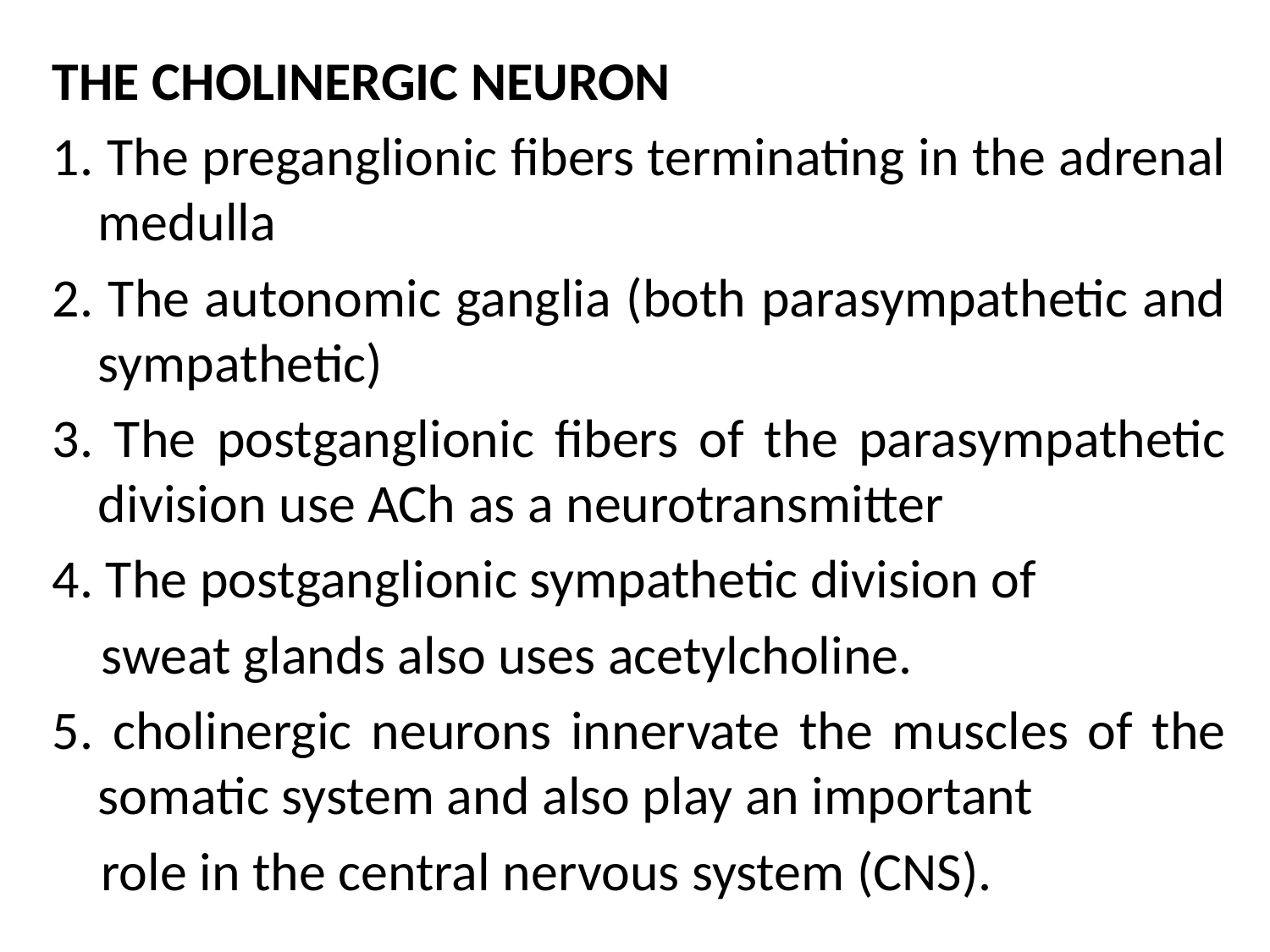

THE CHOLINERGIC NEURON
1. The preganglionic fibers terminating in the adrenal medulla
2. The autonomic ganglia (both parasympathetic and sympathetic)
3. The postganglionic fibers of the parasympathetic division use ACh as a neurotransmitter
4. The postganglionic sympathetic division of
    sweat glands also uses acetylcholine.
5. cholinergic neurons innervate the muscles of the somatic system and also play an important
    role in the central nervous system (CNS).